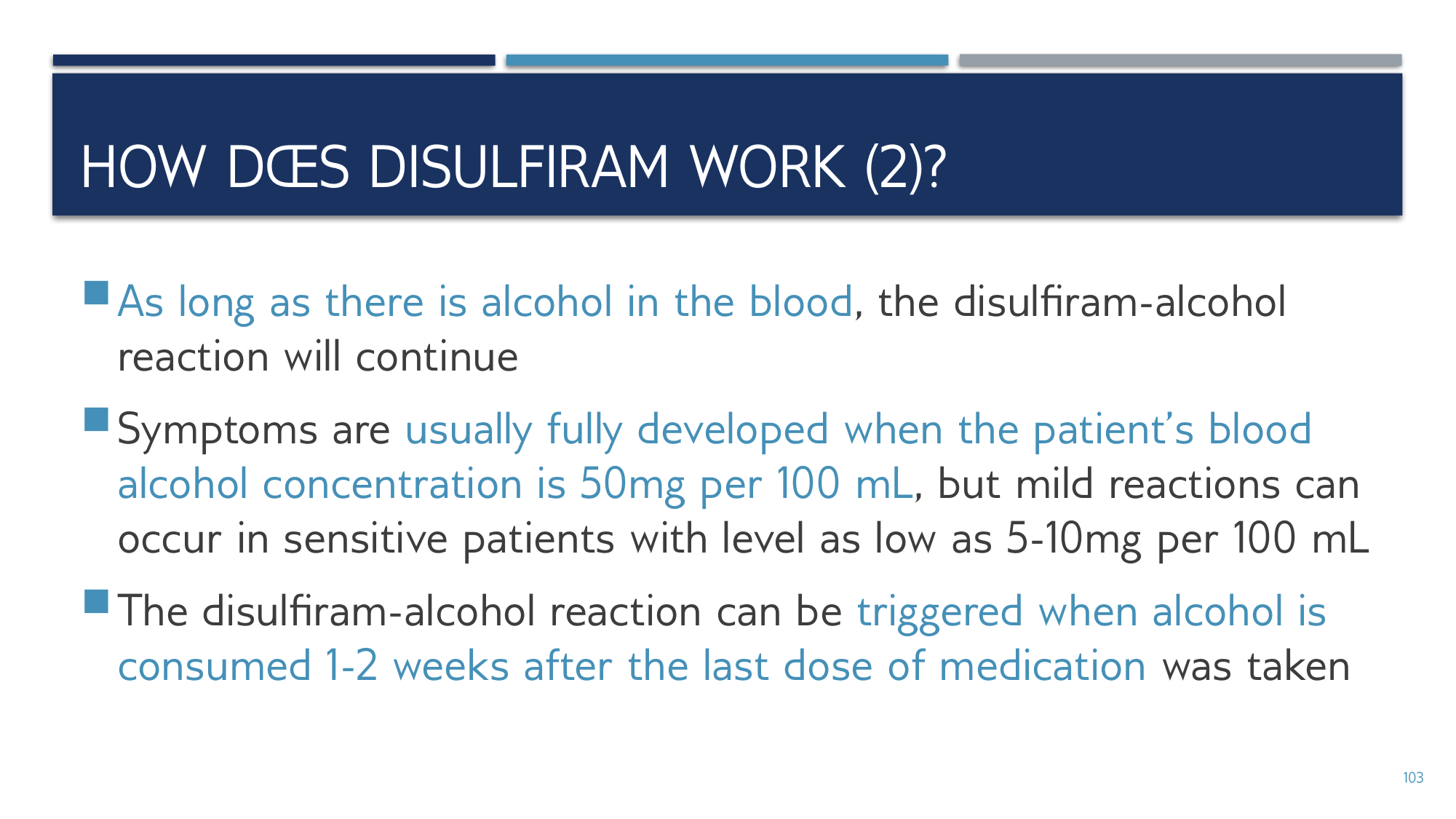

# How does disulfiram work (2)?
As long as there is alcohol in the blood, the disulfiram-alcohol reaction will continue
Symptoms are usually fully developed when the patient’s blood alcohol concentration is 50mg per 100 mL, but mild reactions can occur in sensitive patients with level as low as 5-10mg per 100 mL
The disulfiram-alcohol reaction can be triggered when alcohol is consumed 1-2 weeks after the last dose of medication was taken
103